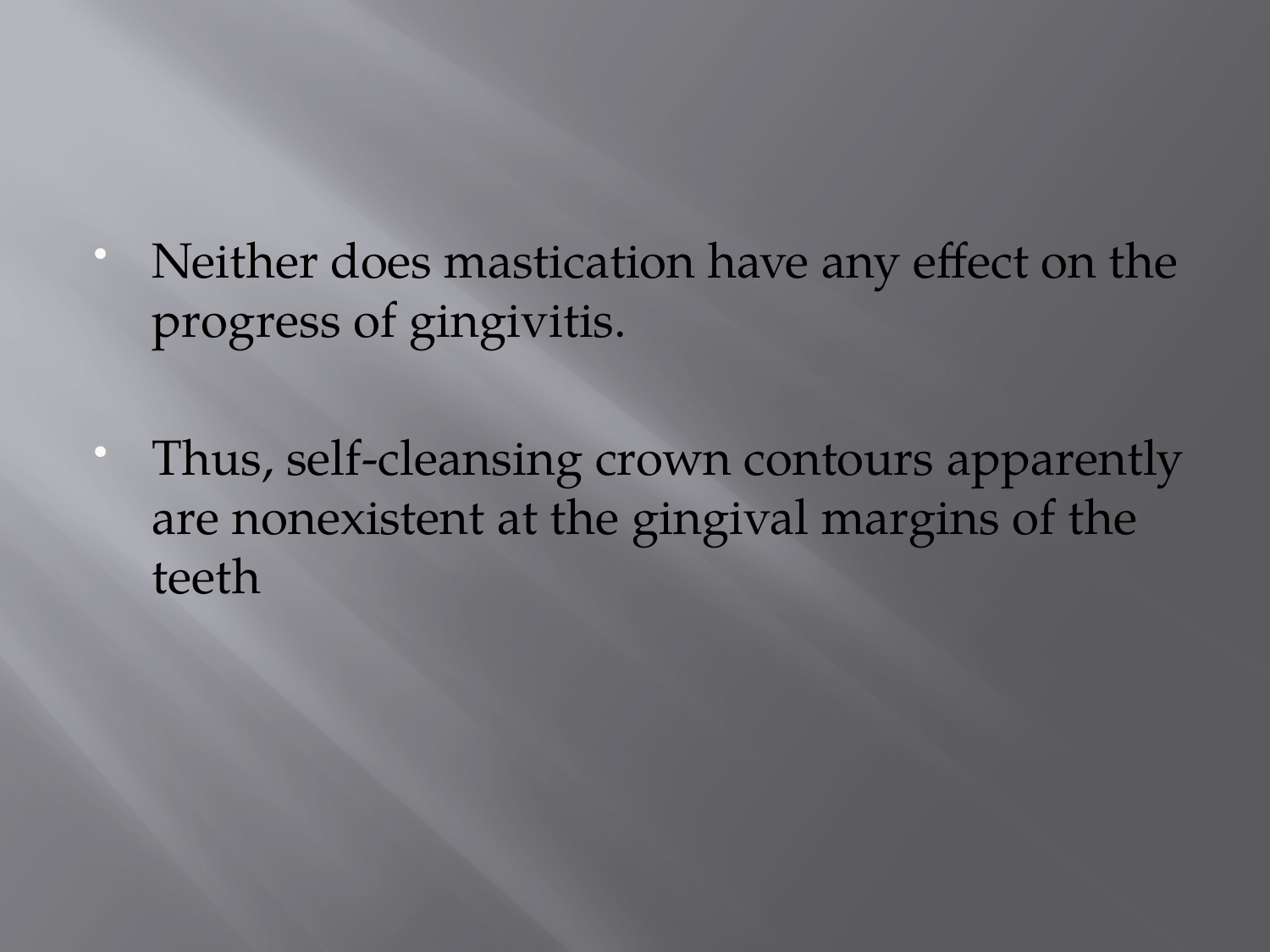

#
Neither does mastication have any effect on the progress of gingivitis.

Thus, self-cleansing crown contours apparently are nonexistent at the gingival margins of the teeth